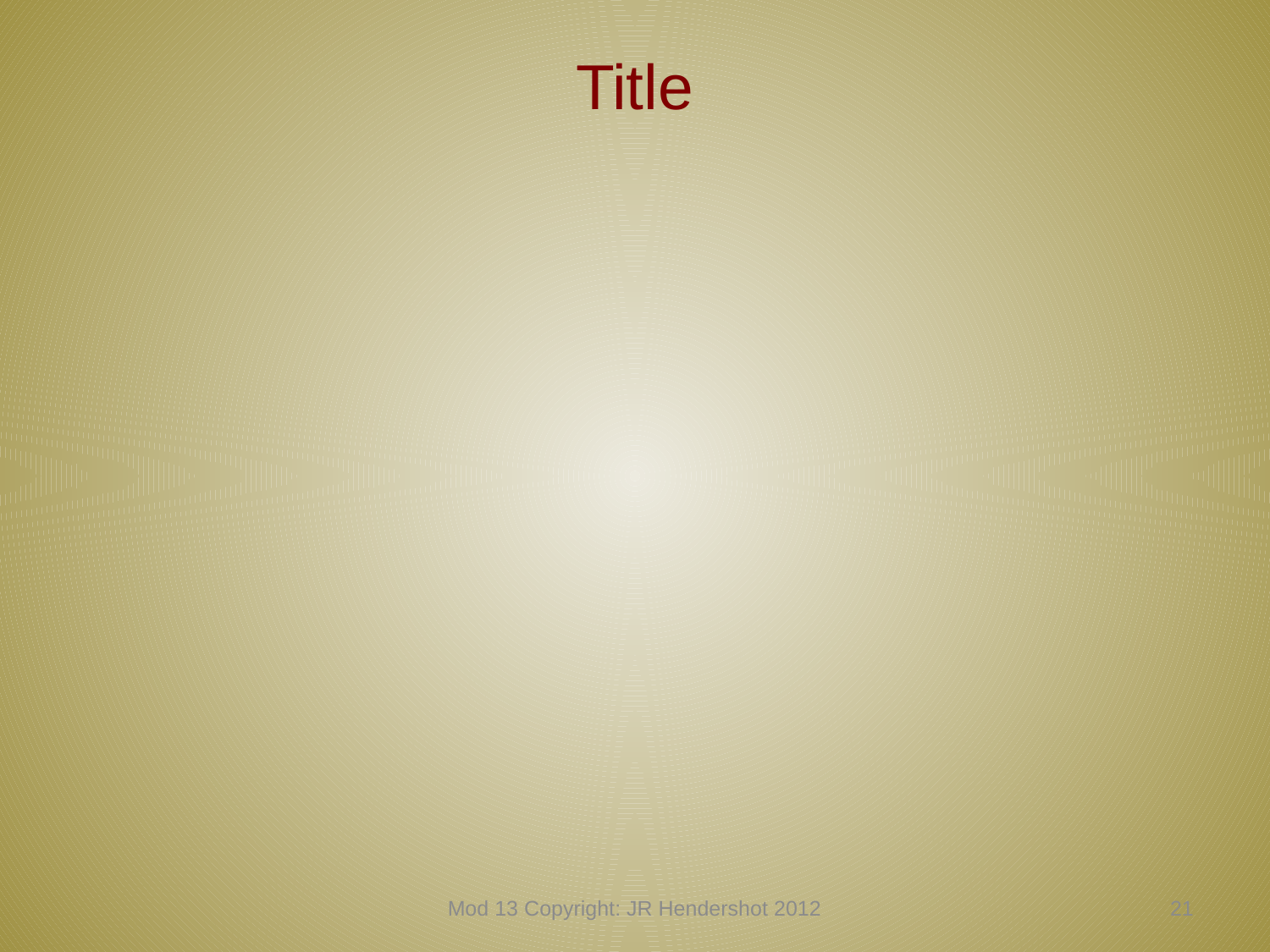

# Title
Mod 13 Copyright: JR Hendershot 2012
21